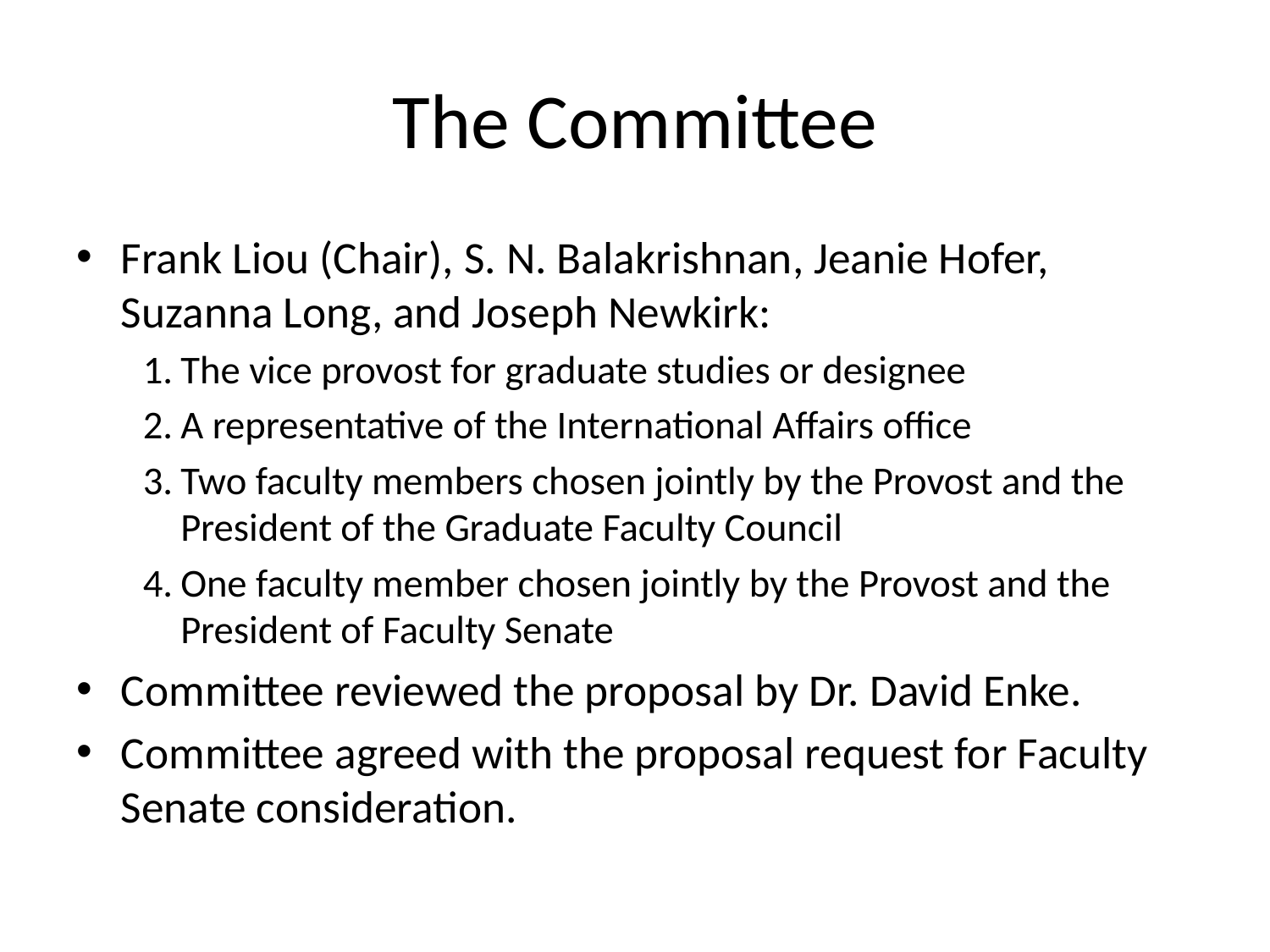

# The Committee
Frank Liou (Chair), S. N. Balakrishnan, Jeanie Hofer, Suzanna Long, and Joseph Newkirk:
The vice provost for graduate studies or designee
2.	A representative of the International Affairs office
3.	Two faculty members chosen jointly by the Provost and the President of the Graduate Faculty Council
One faculty member chosen jointly by the Provost and the President of Faculty Senate
Committee reviewed the proposal by Dr. David Enke.
Committee agreed with the proposal request for Faculty Senate consideration.